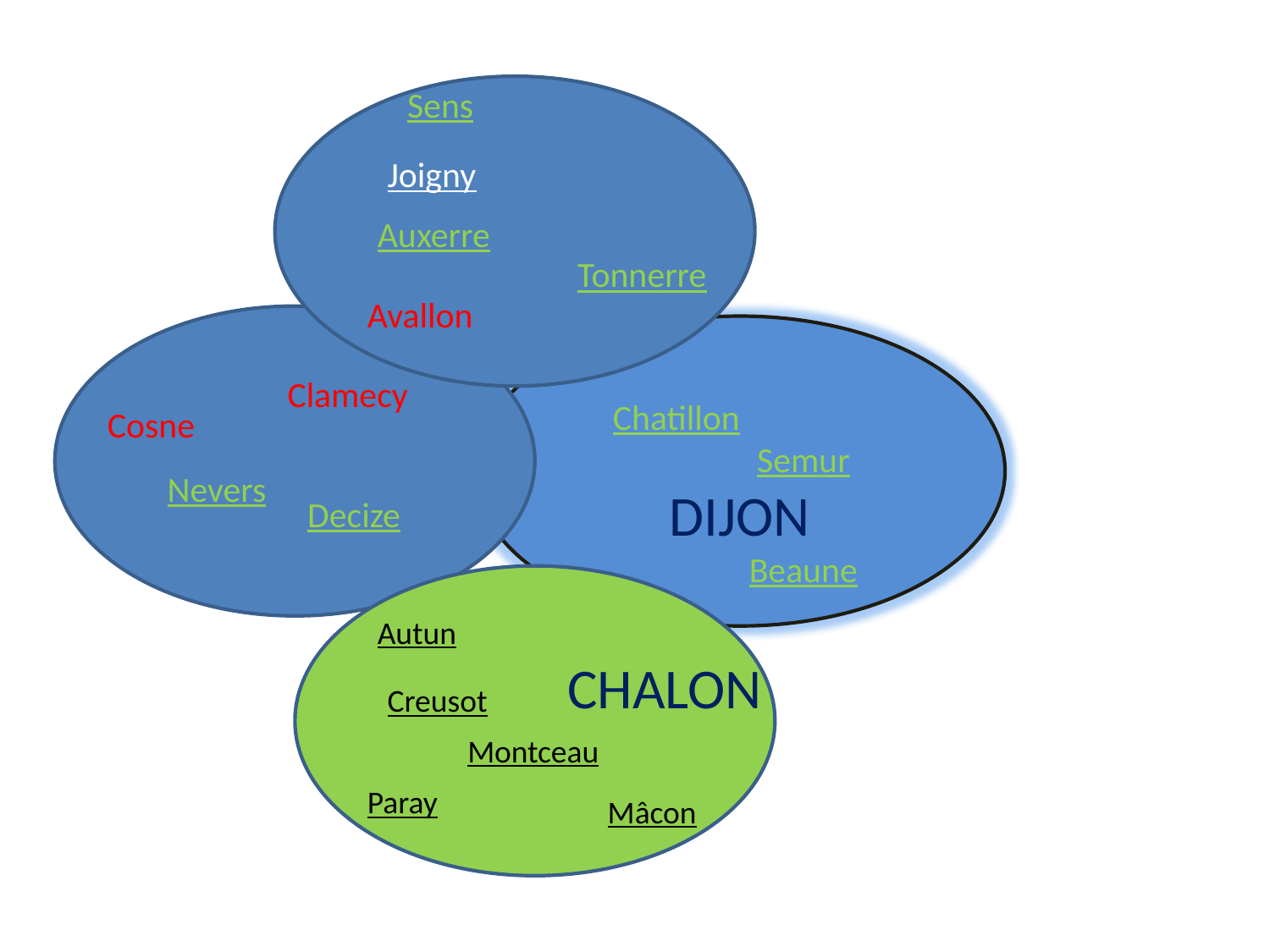

Sens
Joigny
Auxerre
Tonnerre
Avallon

		Chatillon		Semur
DIJON
	Beaune
Clamecy
Cosne
Nevers
Decize

Autun
CHALON
Creusot
Montceau
Paray
Mâcon